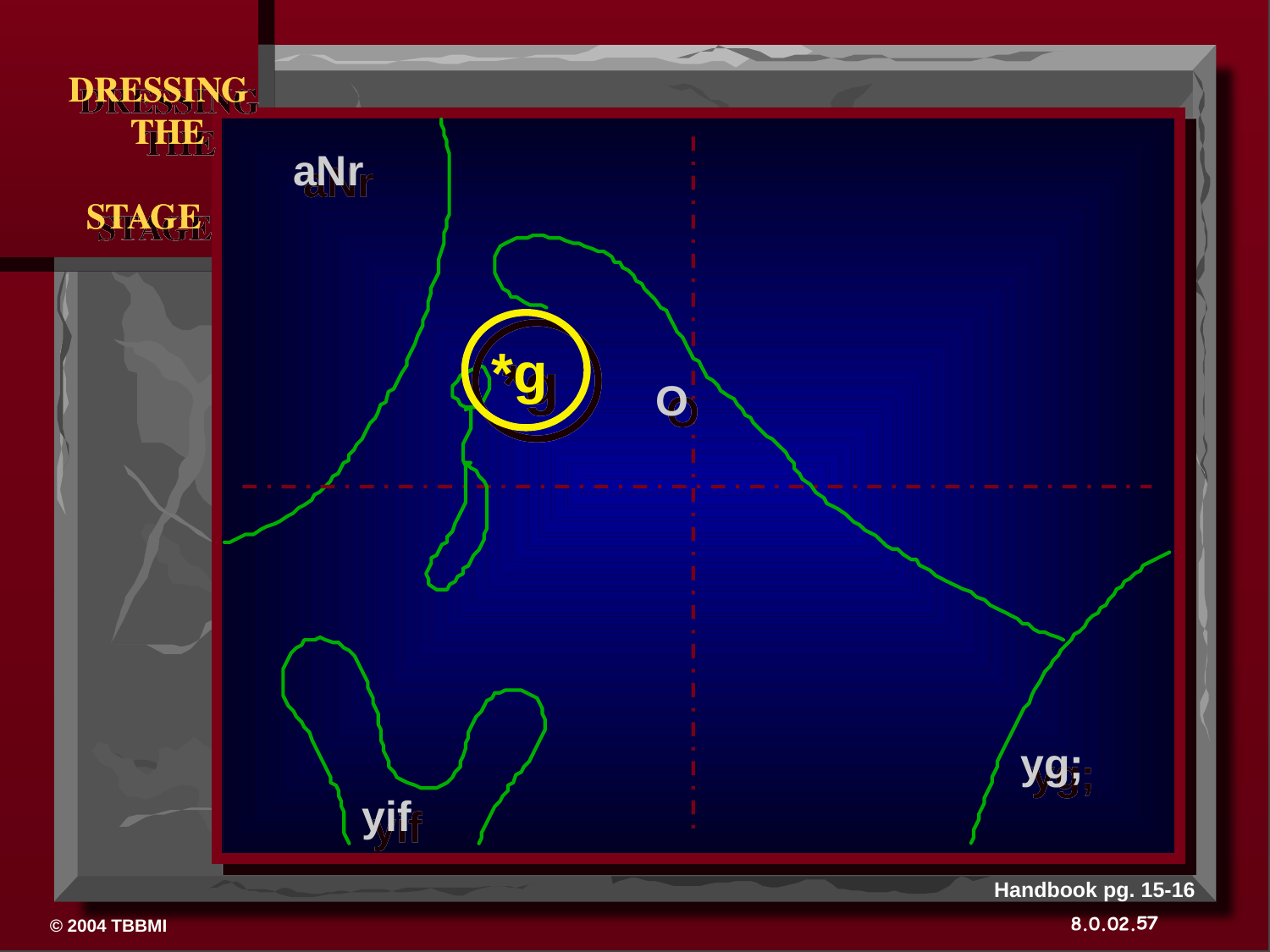

DRESSING
        THE
   STAGE

aNr

*g

O

yg;
yif

Handbook pg. 15-16
57